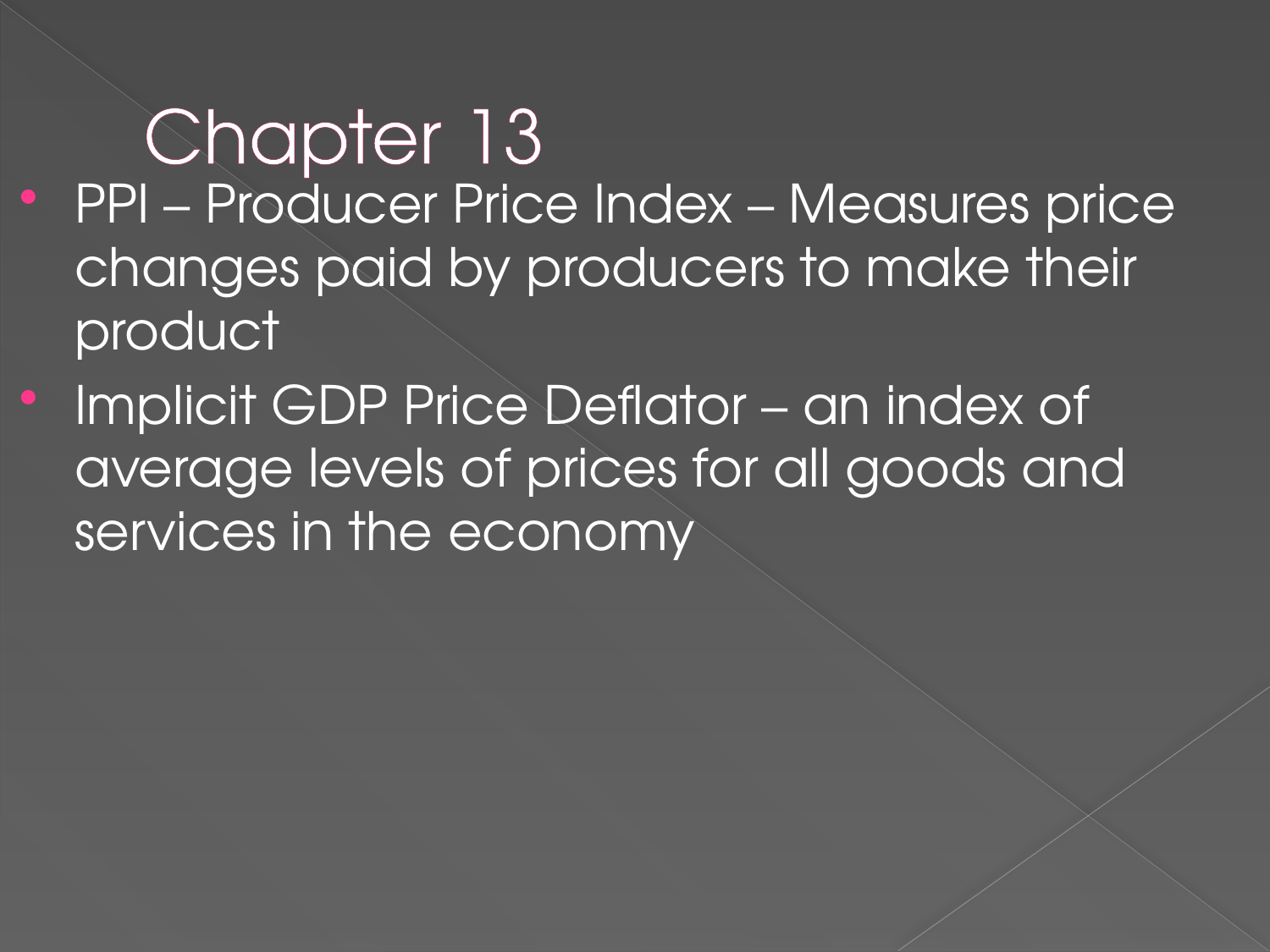

# Chapter 13
PPI – Producer Price Index – Measures price changes paid by producers to make their product
Implicit GDP Price Deflator – an index of average levels of prices for all goods and services in the economy